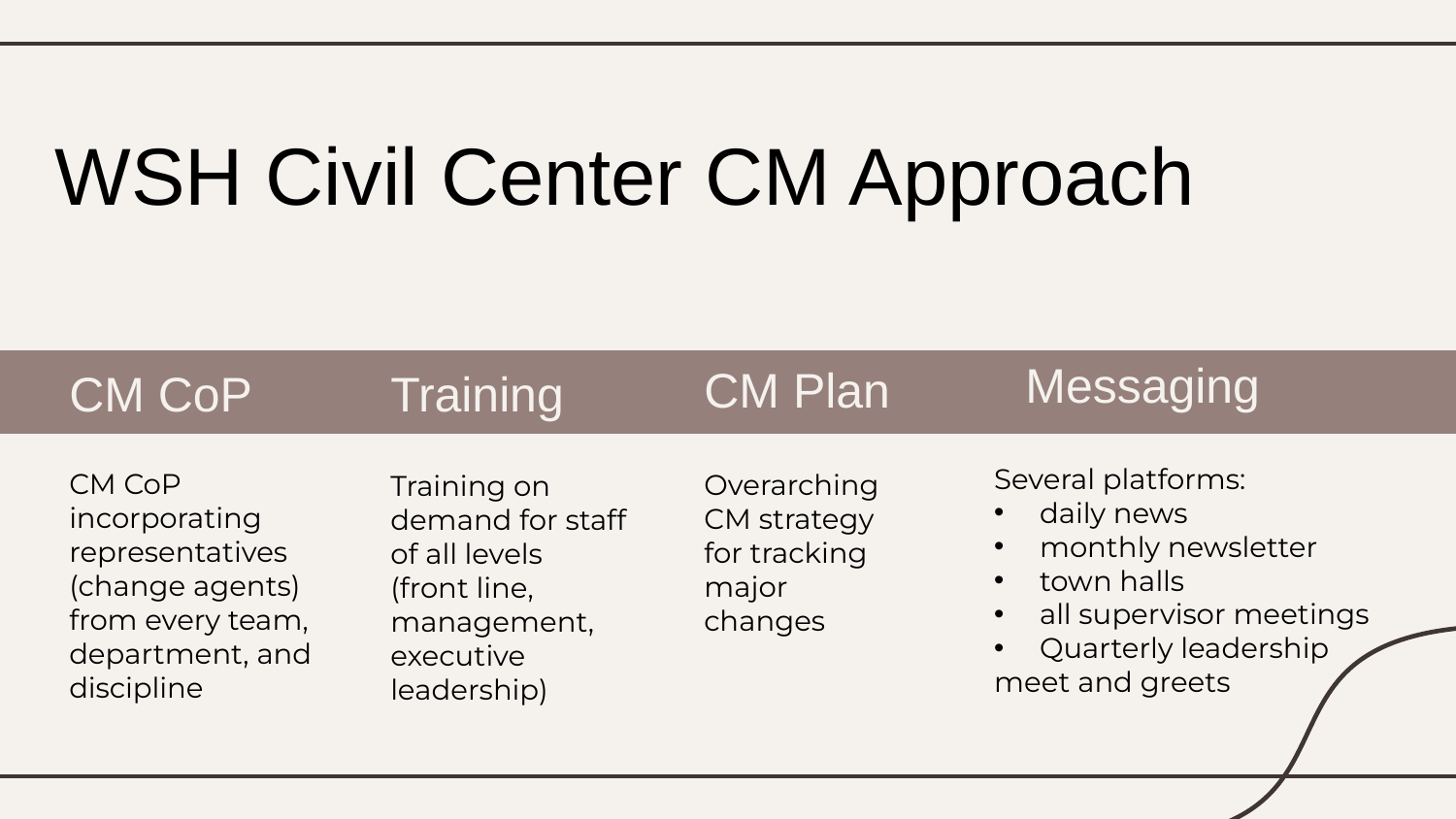

# WSH Civil Center CM Approach
Messaging
CM Plan
CM CoP
Training

CM CoP incorporating representatives (change agents) from every team, department, and discipline
Overarching CM strategy for tracking major changes
Training on demand for staff of all levels (front line, management, executive leadership)
Several platforms:
daily news
monthly newsletter
town halls
all supervisor meetings
Quarterly leadership
meet and greets